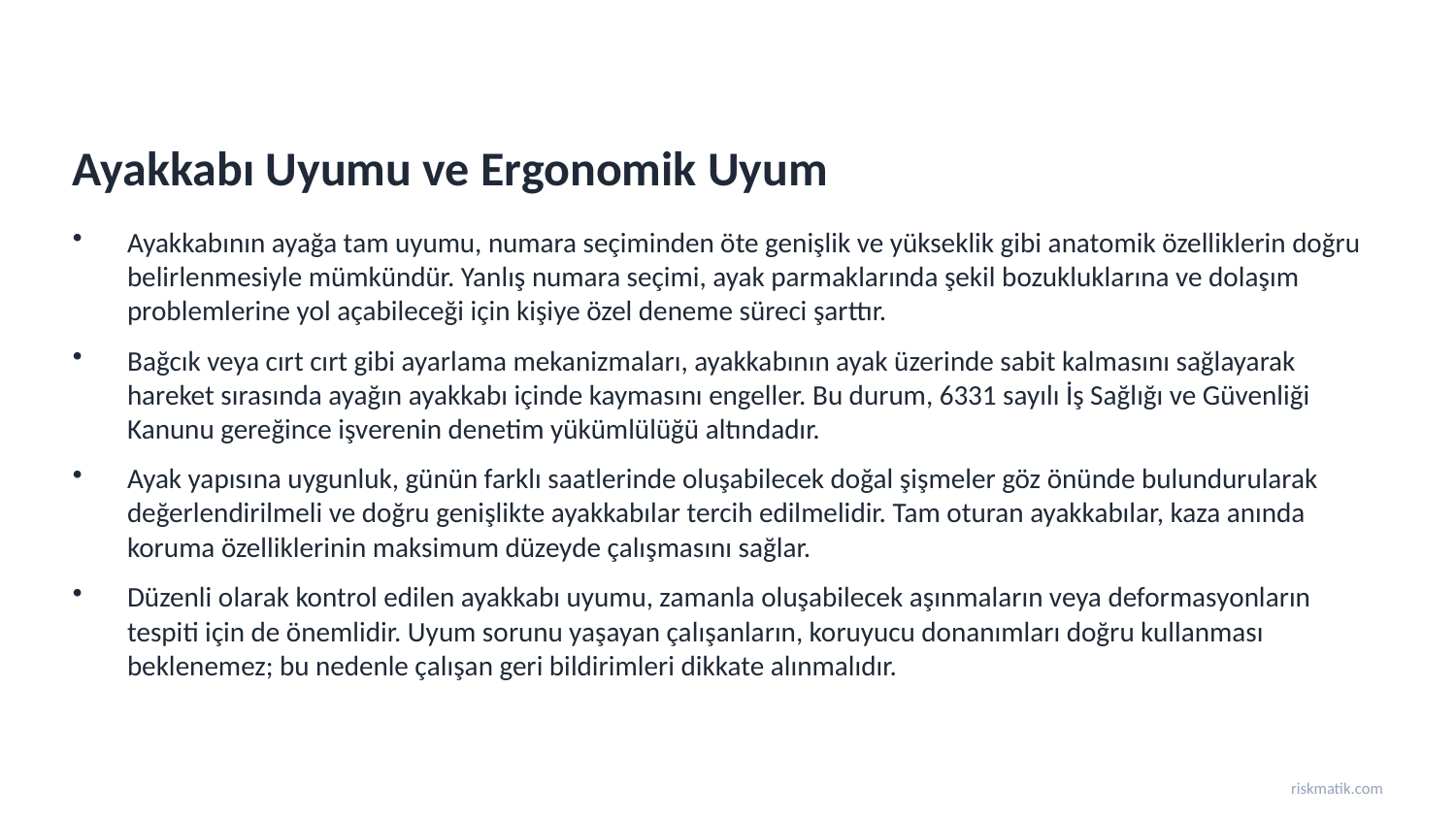

Ayakkabı Uyumu ve Ergonomik Uyum
Ayakkabının ayağa tam uyumu, numara seçiminden öte genişlik ve yükseklik gibi anatomik özelliklerin doğru belirlenmesiyle mümkündür. Yanlış numara seçimi, ayak parmaklarında şekil bozukluklarına ve dolaşım problemlerine yol açabileceği için kişiye özel deneme süreci şarttır.
Bağcık veya cırt cırt gibi ayarlama mekanizmaları, ayakkabının ayak üzerinde sabit kalmasını sağlayarak hareket sırasında ayağın ayakkabı içinde kaymasını engeller. Bu durum, 6331 sayılı İş Sağlığı ve Güvenliği Kanunu gereğince işverenin denetim yükümlülüğü altındadır.
Ayak yapısına uygunluk, günün farklı saatlerinde oluşabilecek doğal şişmeler göz önünde bulundurularak değerlendirilmeli ve doğru genişlikte ayakkabılar tercih edilmelidir. Tam oturan ayakkabılar, kaza anında koruma özelliklerinin maksimum düzeyde çalışmasını sağlar.
Düzenli olarak kontrol edilen ayakkabı uyumu, zamanla oluşabilecek aşınmaların veya deformasyonların tespiti için de önemlidir. Uyum sorunu yaşayan çalışanların, koruyucu donanımları doğru kullanması beklenemez; bu nedenle çalışan geri bildirimleri dikkate alınmalıdır.
riskmatik.com